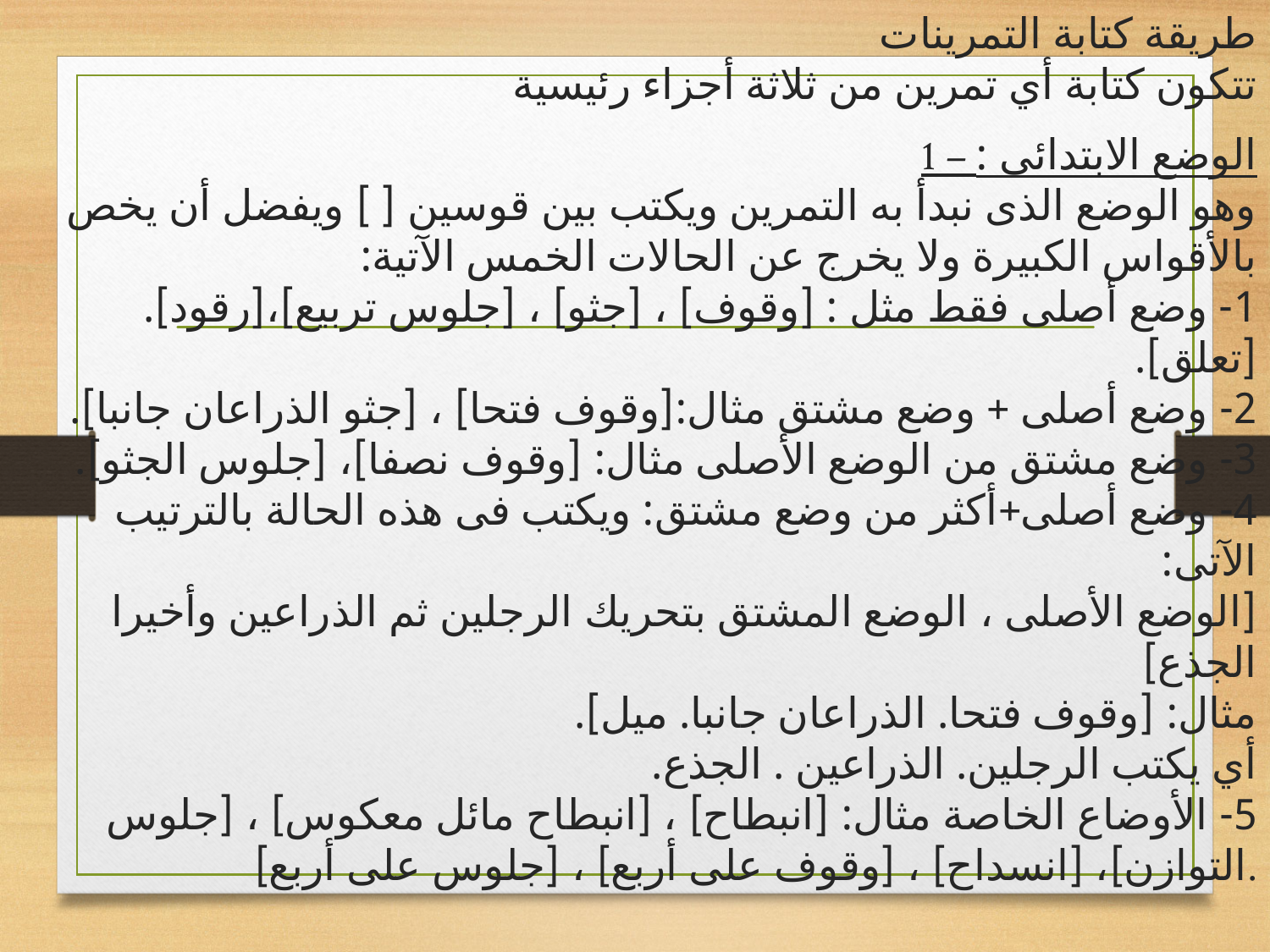

طريقة كتابة التمرينات
تتكون كتابة أي تمرين من ثلاثة أجزاء رئيسية
1 – الوضع الابتدائى :
وهو الوضع الذى نبدأ به التمرين ويكتب بين قوسين [ ] ويفضل أن يخص بالأقواس الكبيرة ولا يخرج عن الحالات الخمس الآتية:
1- وضع أصلى فقط مثل : [وقوف] ، [جثو] ، [جلوس تربيع]،[رقود]. [تعلق].
2- وضع أصلى + وضع مشتق مثال:[وقوف فتحا] ، [جثو الذراعان جانبا].
3- وضع مشتق من الوضع الأصلى مثال: [وقوف نصفا]، [جلوس الجثو].
4- وضع أصلى+أكثر من وضع مشتق: ويكتب فى هذه الحالة بالترتيب الآتى:
[الوضع الأصلى ، الوضع المشتق بتحريك الرجلين ثم الذراعين وأخيرا الجذع]
مثال: [وقوف فتحا. الذراعان جانبا. ميل].
أي يكتب الرجلين. الذراعين . الجذع.
5- الأوضاع الخاصة مثال: [انبطاح] ، [انبطاح مائل معكوس] ، [جلوس التوازن]، [انسداح] ، [وقوف على أربع] ، [جلوس على أربع].